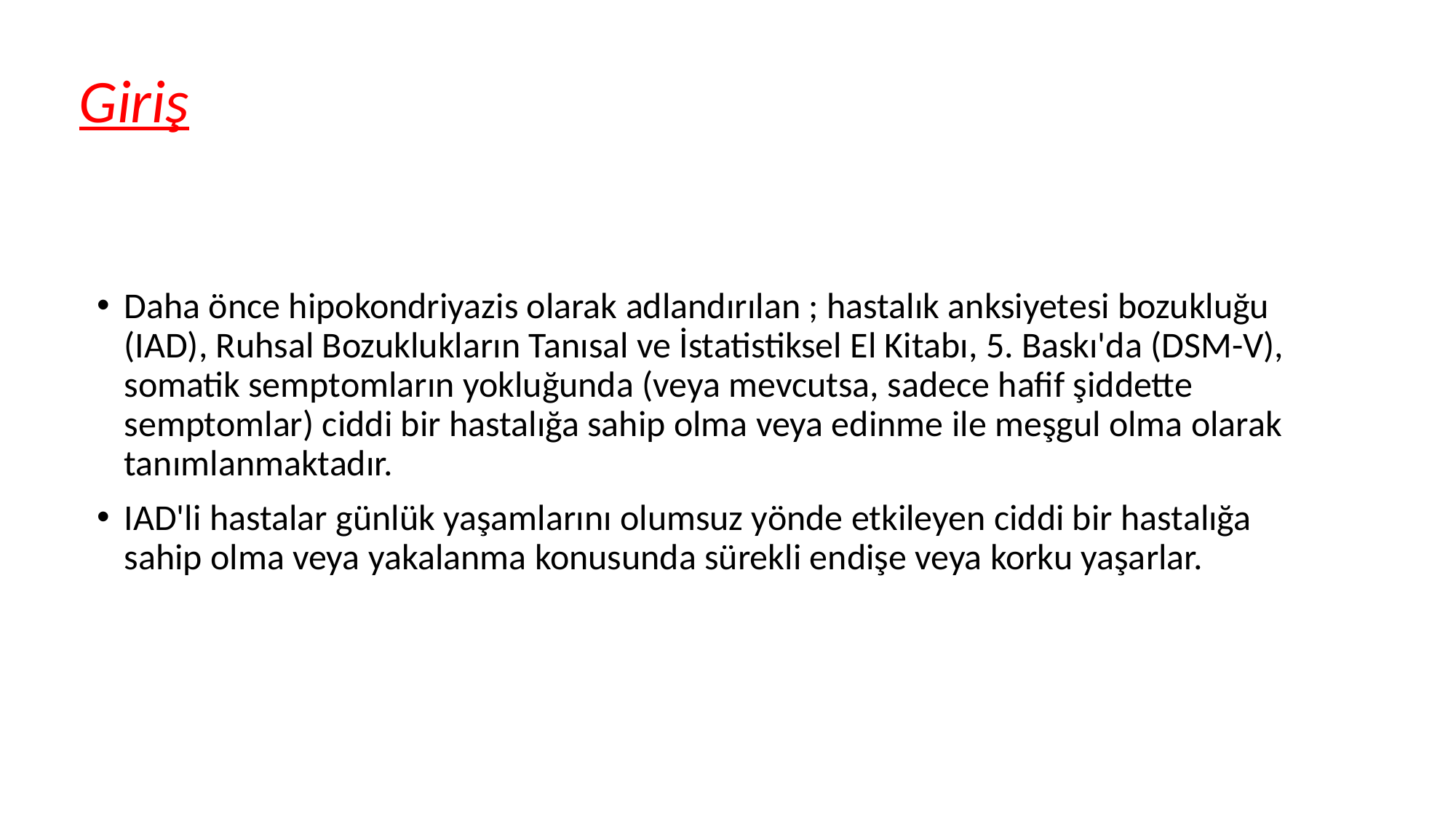

# Giriş
Daha önce hipokondriyazis olarak adlandırılan ; hastalık anksiyetesi bozukluğu (IAD), Ruhsal Bozuklukların Tanısal ve İstatistiksel El Kitabı, 5. Baskı'da (DSM-V), somatik semptomların yokluğunda (veya mevcutsa, sadece hafif şiddette semptomlar) ciddi bir hastalığa sahip olma veya edinme ile meşgul olma olarak tanımlanmaktadır.
IAD'li hastalar günlük yaşamlarını olumsuz yönde etkileyen ciddi bir hastalığa sahip olma veya yakalanma konusunda sürekli endişe veya korku yaşarlar.